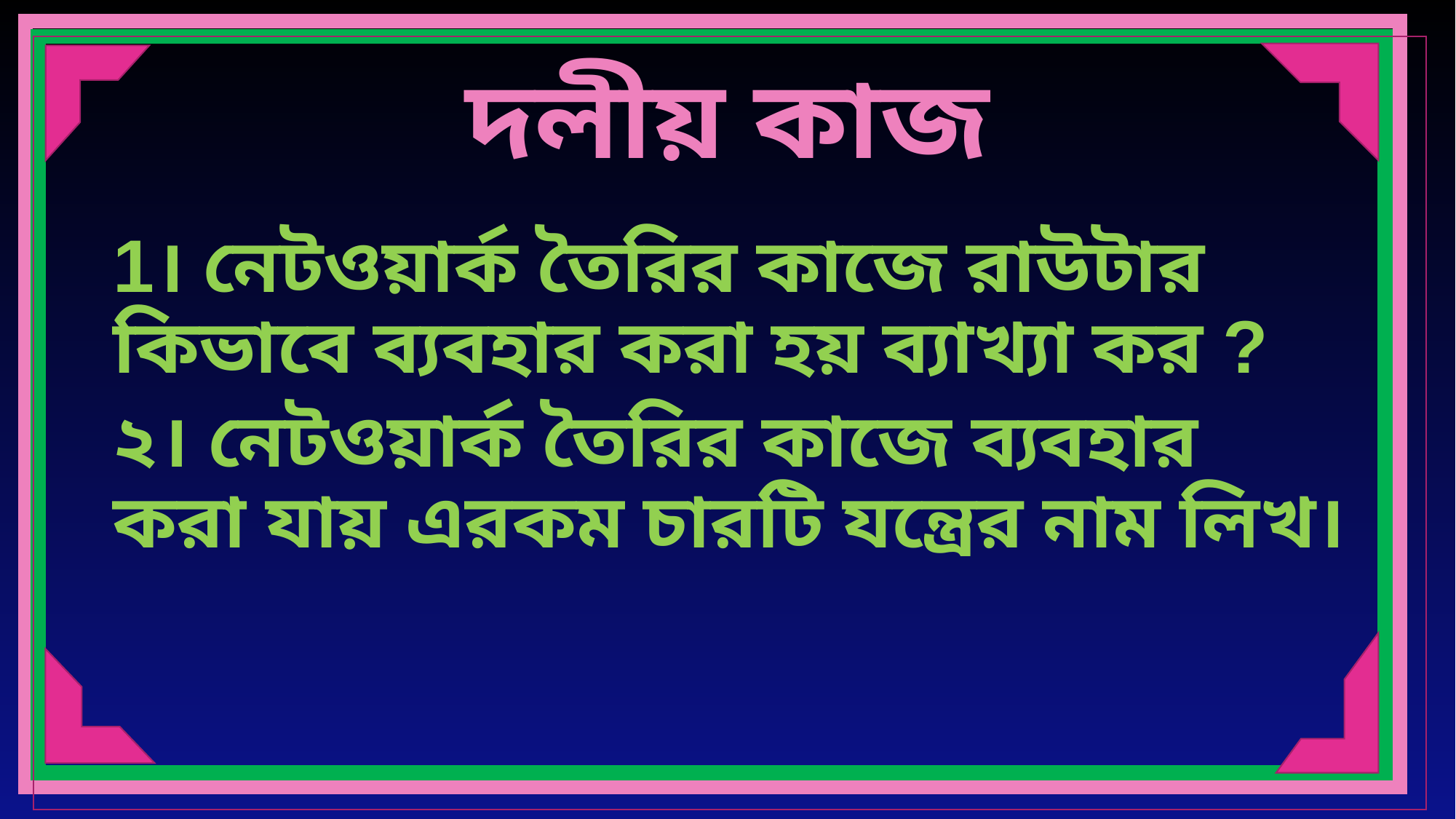

# দলীয় কাজ
1। নেটওয়ার্ক তৈরির কাজে রাউটার  কিভাবে ব্যবহার করা হয় ব্যাখ্যা কর ?
২। নেটওয়ার্ক তৈরির কাজে ব্যবহার করা যায় এরকম চারটি যন্ত্রের নাম লিখ।